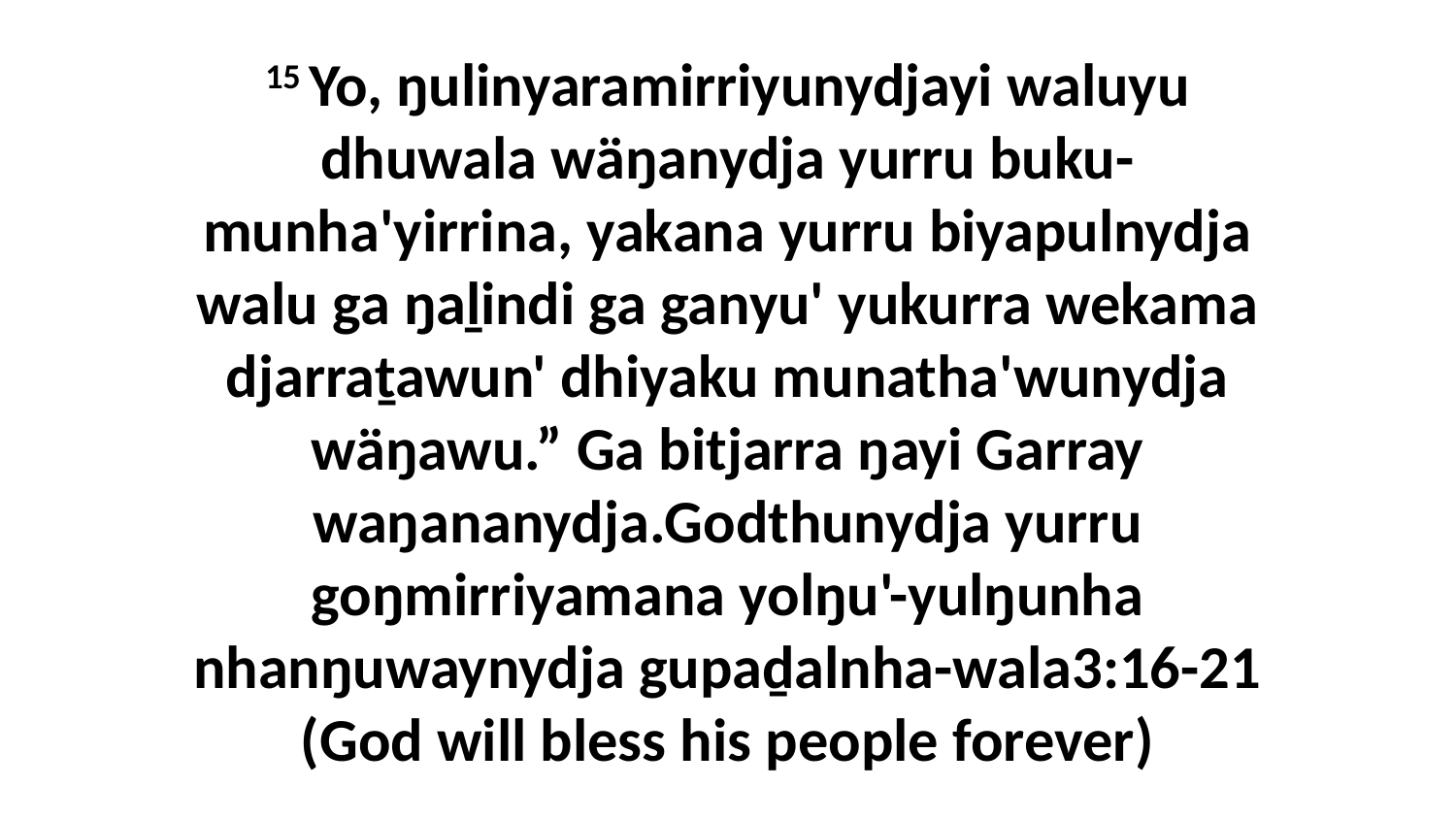

15 Yo, ŋulinyaramirriyunydjayi waluyu dhuwala wäŋanydja yurru buku-munha'yirrina, yakana yurru biyapulnydja walu ga ŋaḻindi ga ganyu' yukurra wekama djarraṯawun' dhiyaku munatha'wunydja wäŋawu.” Ga bitjarra ŋayi Garray waŋananydja.Godthunydja yurru goŋmirriyamana yolŋu'-yulŋunha nhanŋuwaynydja gupaḏalnha-wala3:16-21 (God will bless his people forever)